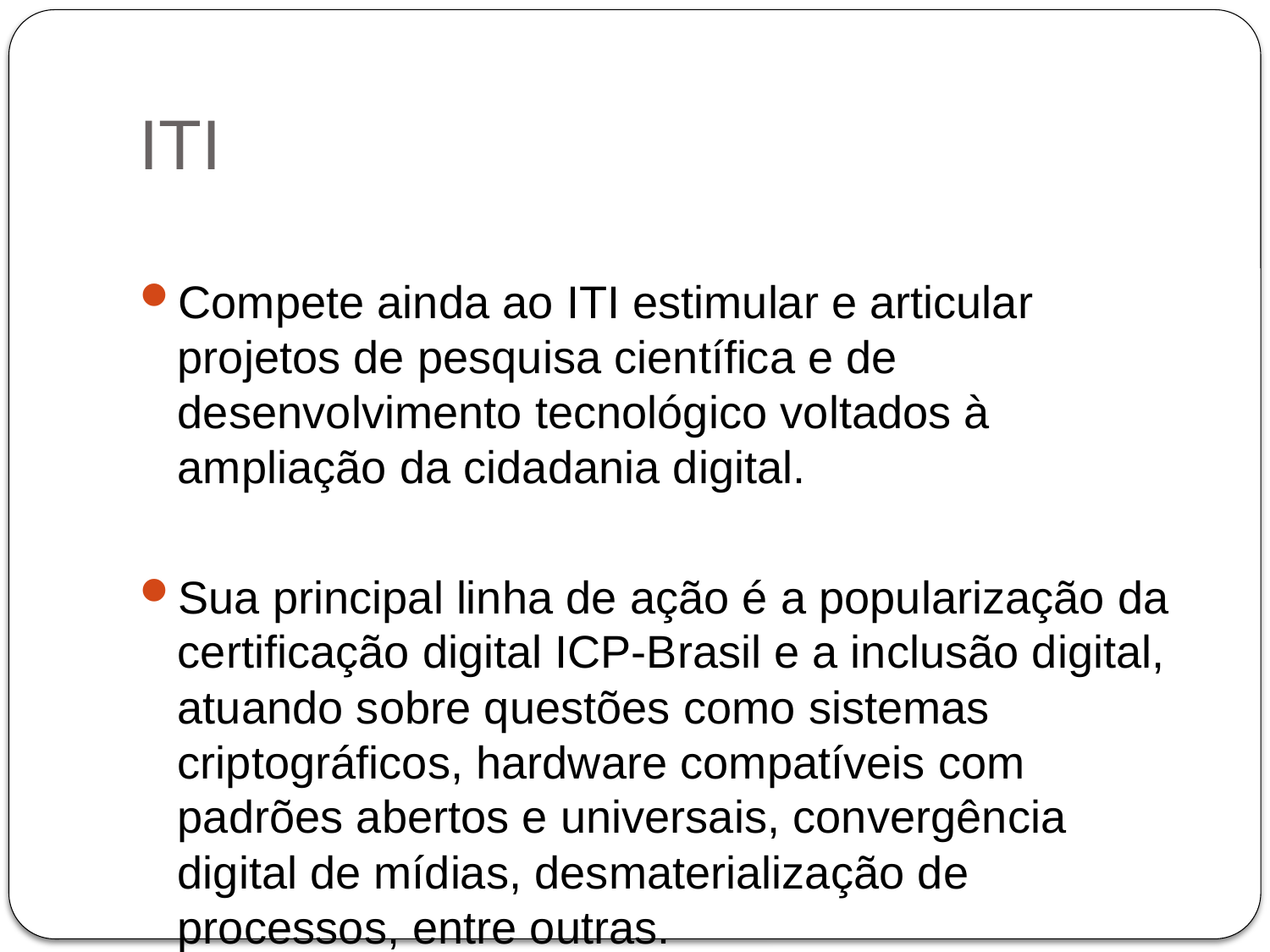

# ITI

Compete ainda ao ITI estimular e articular projetos de pesquisa científica e de desenvolvimento tecnológico voltados à ampliação da cidadania digital.

Sua principal linha de ação é a popularização da certificação digital ICP-Brasil e a inclusão digital, atuando sobre questões como sistemas criptográficos, hardware compatíveis com padrões abertos e universais, convergência digital de mídias, desmaterialização de processos, entre outras.